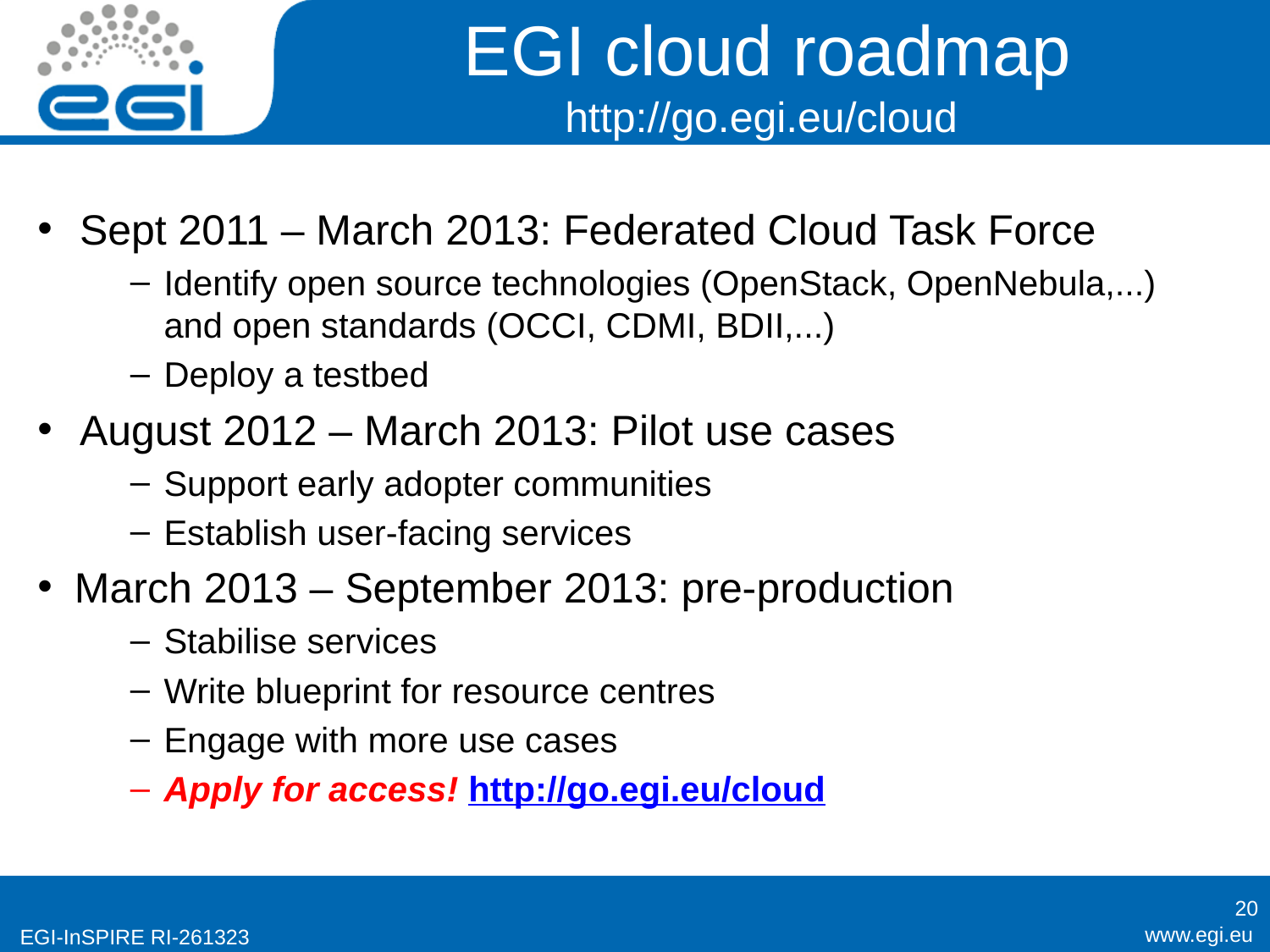

# EGI cloud roadmap http://go.egi.eu/cloud
Sept 2011 – March 2013: Federated Cloud Task Force
Identify open source technologies (OpenStack, OpenNebula,...)
and open standards (OCCI, CDMI, BDII,...)
Deploy a testbed
August 2012 – March 2013: Pilot use cases
Support early adopter communities
Establish user-facing services
March 2013 – September 2013: pre-production
Stabilise services
Write blueprint for resource centres
Engage with more use cases
Apply for access! http://go.egi.eu/cloud

20